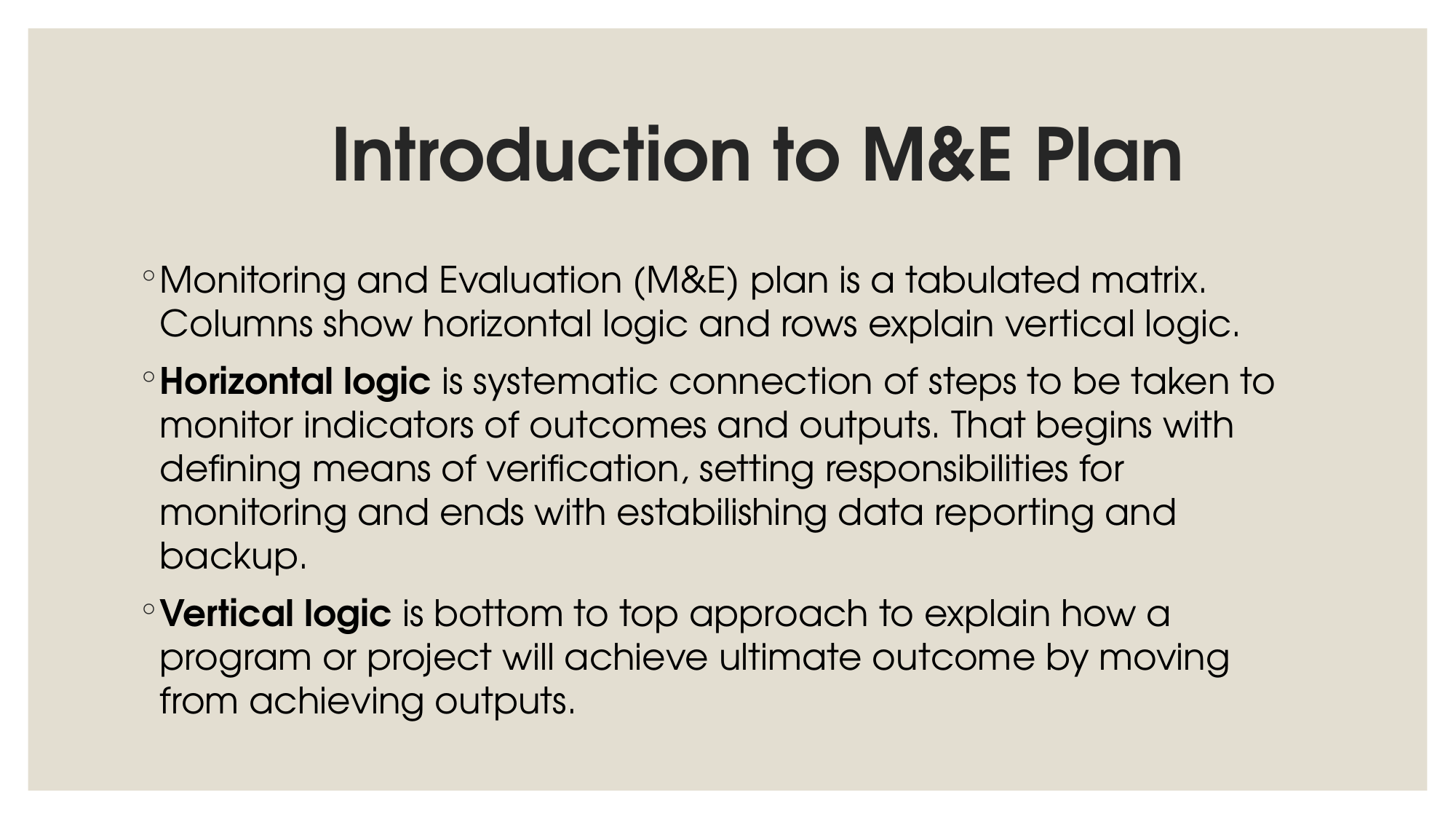

# Introduction to M&E Plan
Monitoring and Evaluation (M&E) plan is a tabulated matrix. Columns show horizontal logic and rows explain vertical logic.
Horizontal logic is systematic connection of steps to be taken to monitor indicators of outcomes and outputs. That begins with defining means of verification, setting responsibilities for monitoring and ends with estabilishing data reporting and backup.
Vertical logic is bottom to top approach to explain how a program or project will achieve ultimate outcome by moving from achieving outputs.